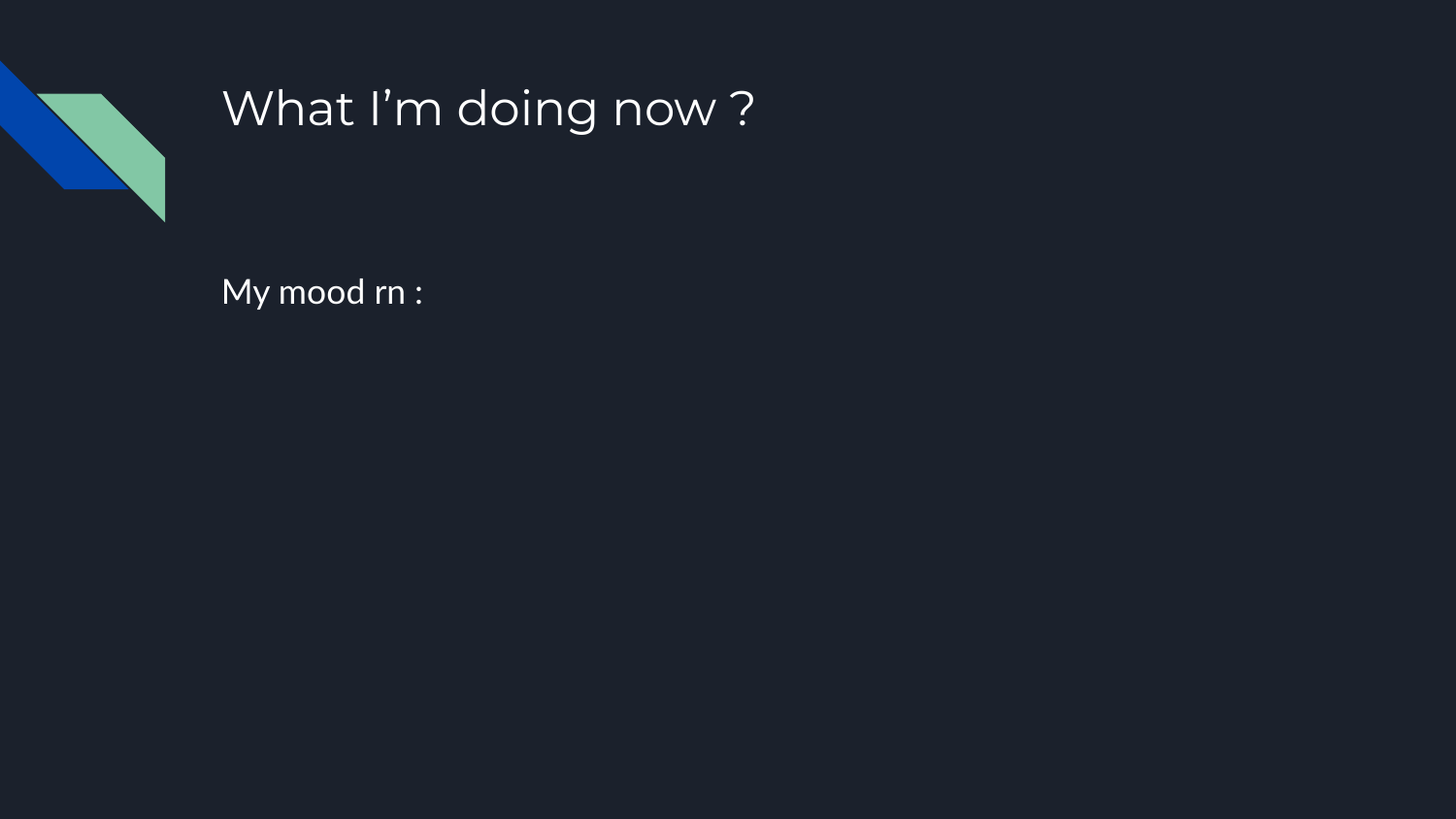

# What I’m doing now ?
My mood rn :